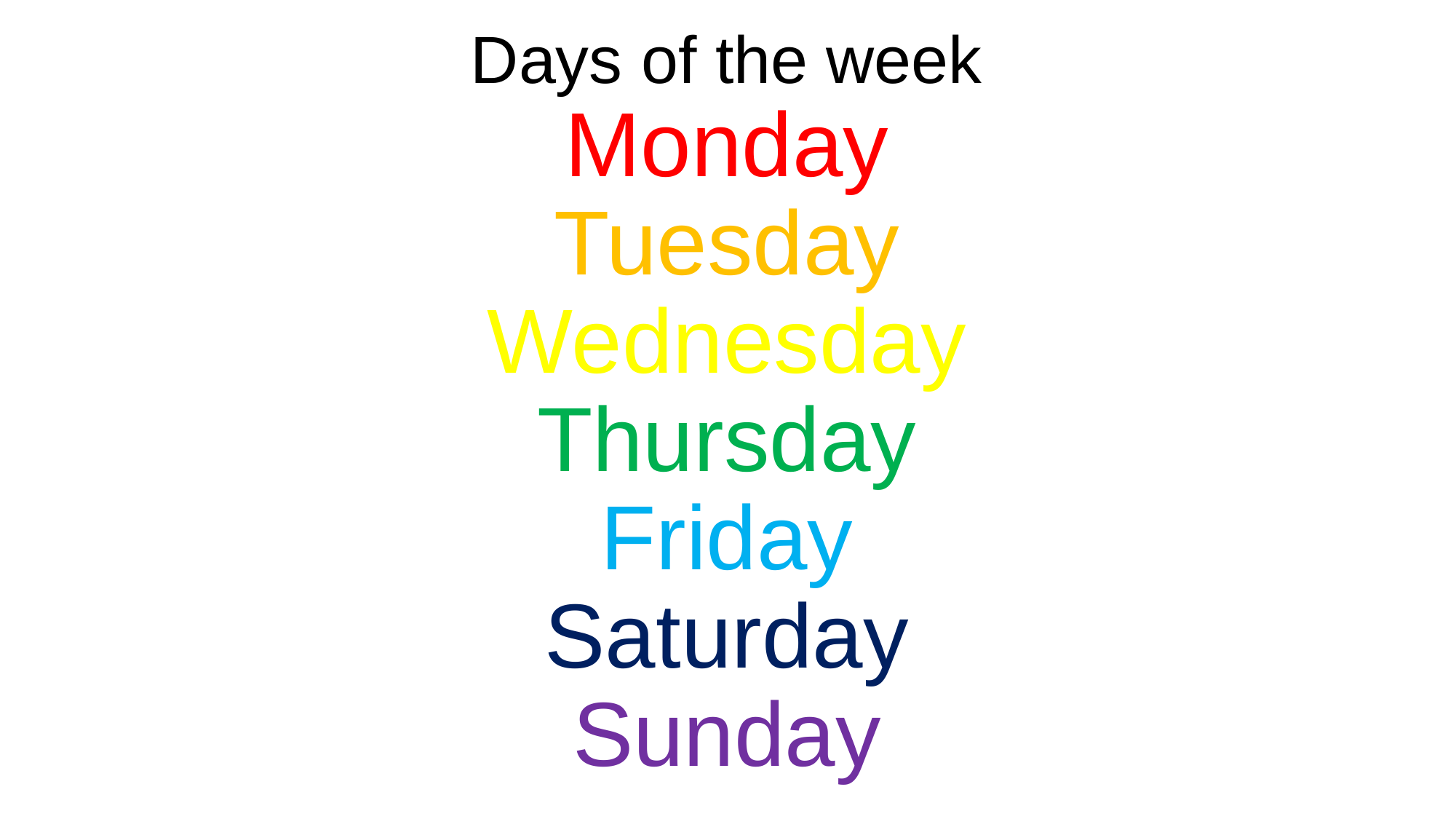

# Days of the week Monday Tuesday Wednesday Thursday Friday Saturday Sunday